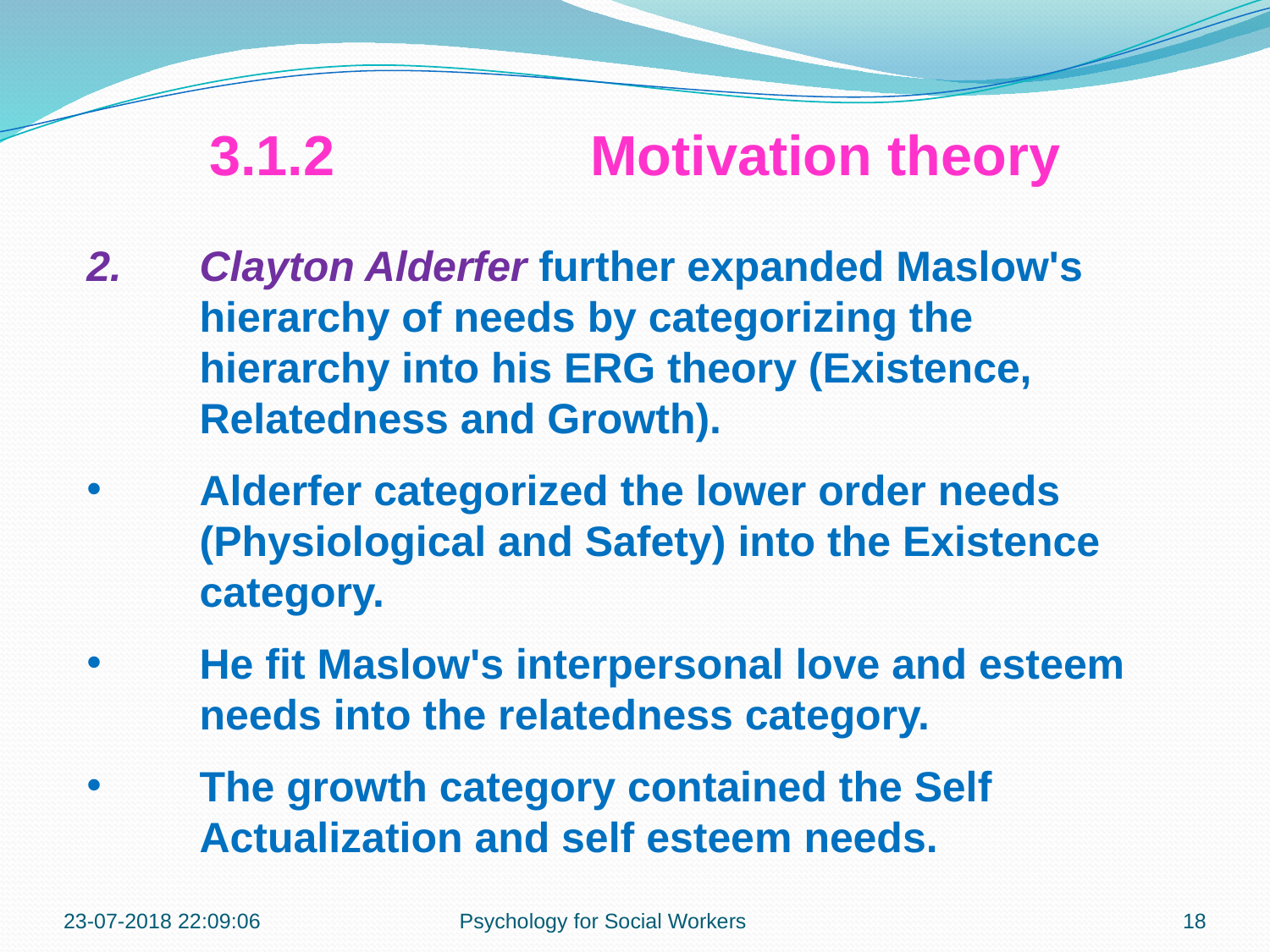

3.1.2 		Motivation theory
Clayton Alderfer further expanded Maslow's hierarchy of needs by categorizing the hierarchy into his ERG theory (Existence, Relatedness and Growth).
Alderfer categorized the lower order needs (Physiological and Safety) into the Existence category.
He fit Maslow's interpersonal love and esteem needs into the relatedness category.
The growth category contained the Self Actualization and self esteem needs.
23-07-2018 22:09:06
Psychology for Social Workers
18